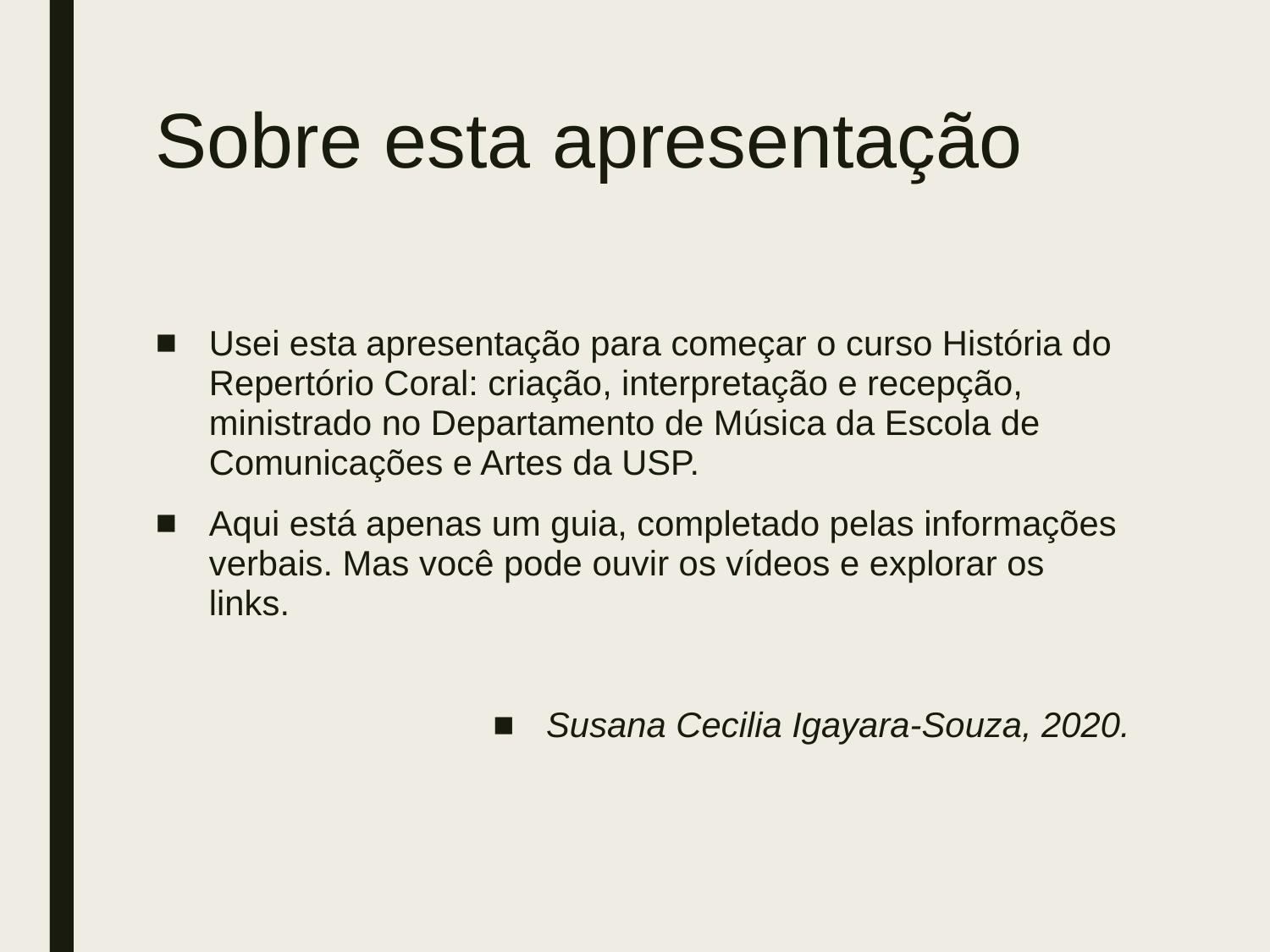

# Sobre esta apresentação
Usei esta apresentação para começar o curso História do Repertório Coral: criação, interpretação e recepção, ministrado no Departamento de Música da Escola de Comunicações e Artes da USP.
Aqui está apenas um guia, completado pelas informações verbais. Mas você pode ouvir os vídeos e explorar os links.

Susana Cecilia Igayara-Souza, 2020.